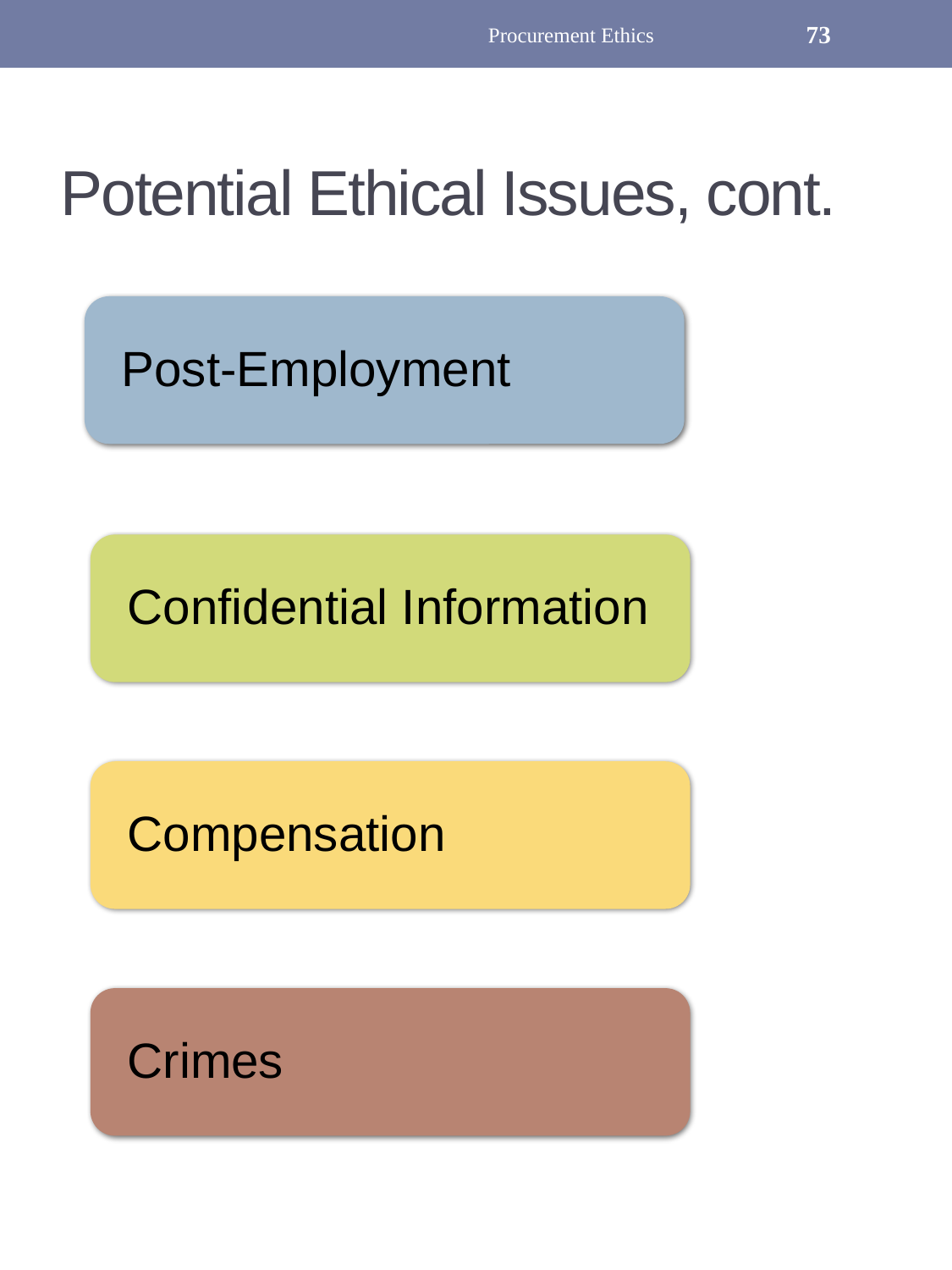

Procurement Ethics
73
# Potential Ethical Issues, cont.
Post-Employment
Confidential Information
Compensation
Crimes